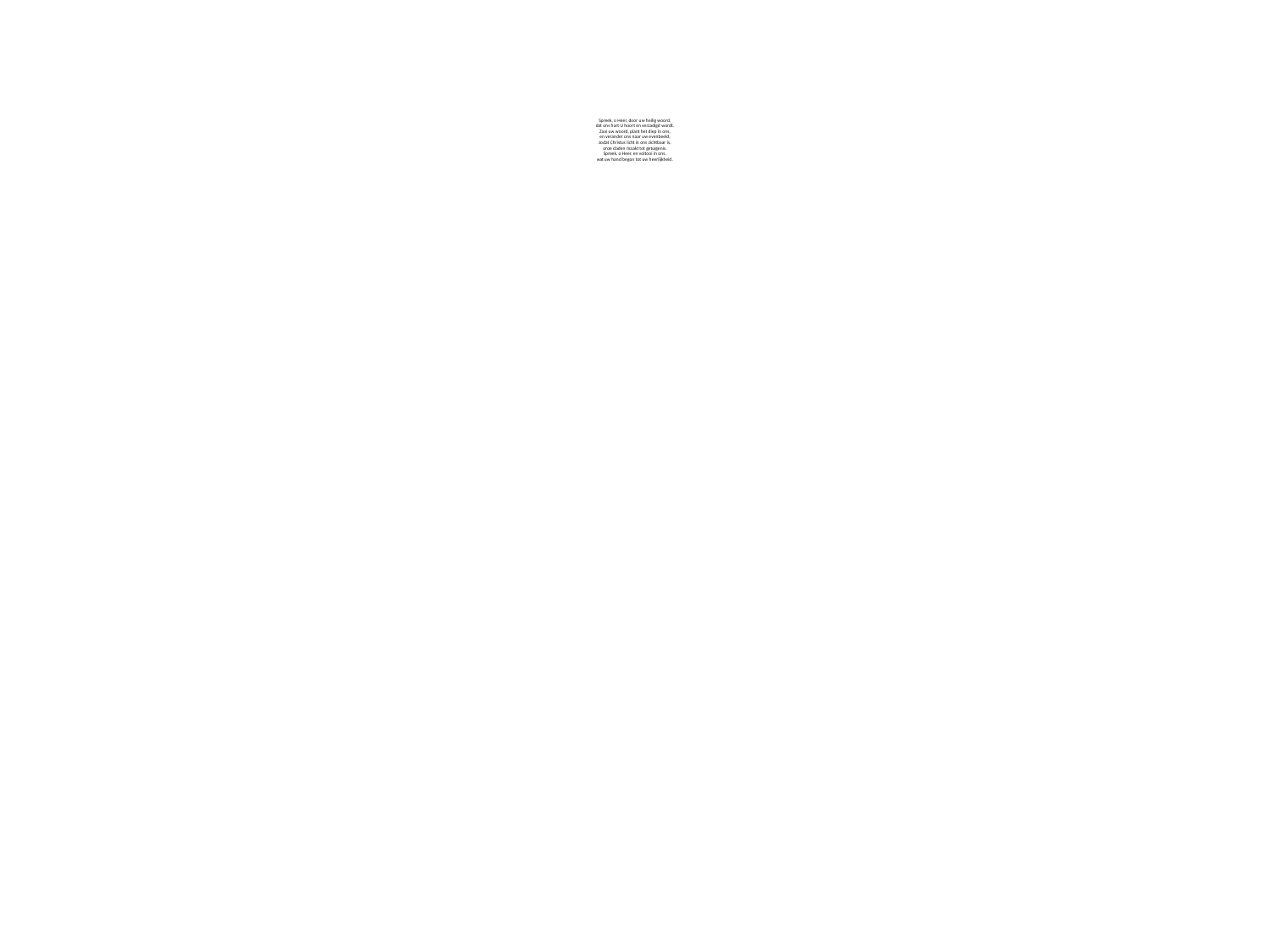

# Spreek, o Heer, door uw heilig woord, dat ons hart U hoort en verzadigd wordt. Zaai uw woord, plant het diep in ons, en verander ons naar uw evenbeeld, zodat Christus licht in ons zichtbaar is, onze daden maakt tot getuigenis. Spreek, o Heer, en voltooi in ons, wat uw hand begon tot uw heerlijkheid.